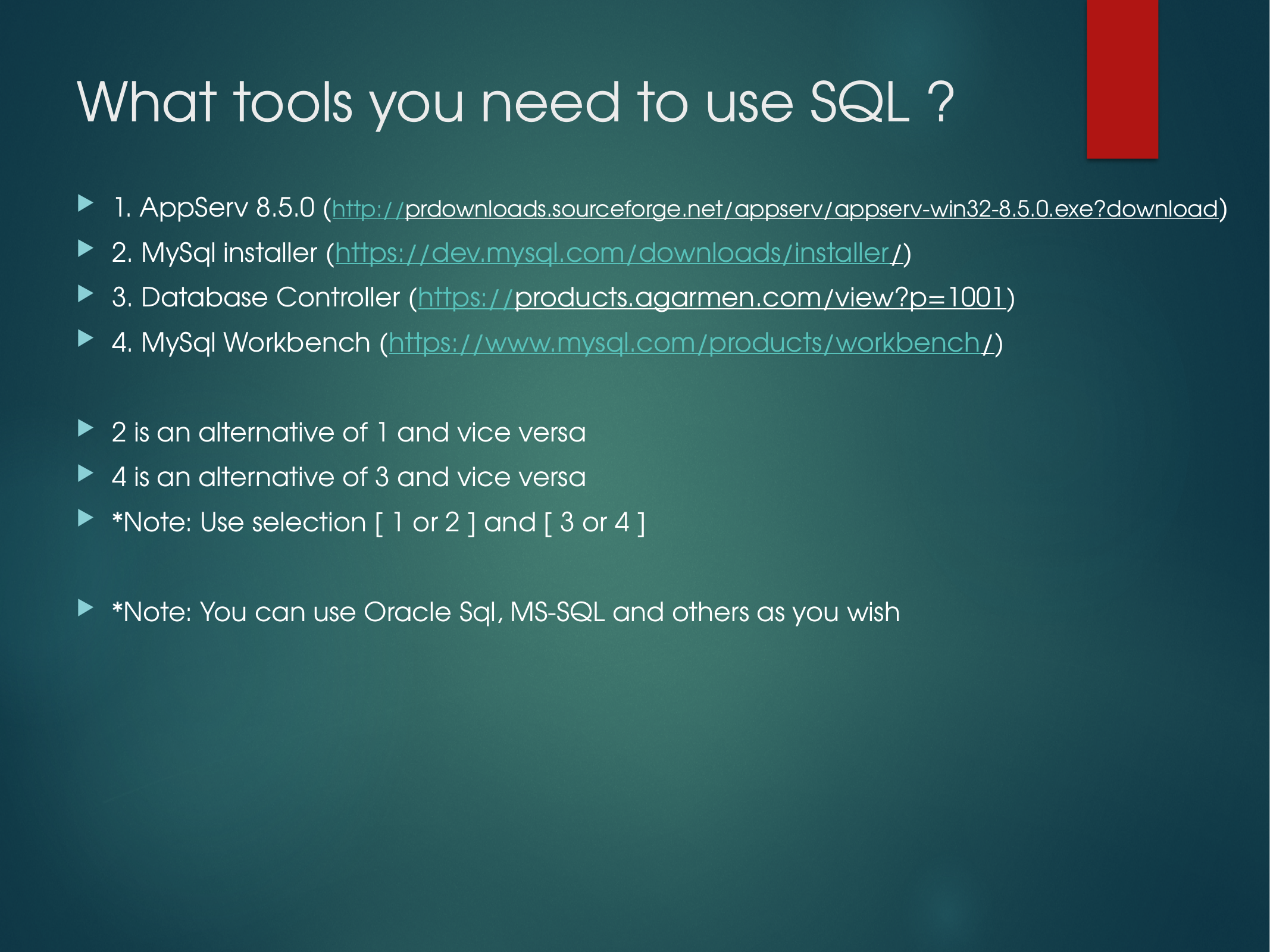

# What tools you need to use SQL ?
1. AppServ 8.5.0 (http://prdownloads.sourceforge.net/appserv/appserv-win32-8.5.0.exe?download)
2. MySql installer (https://dev.mysql.com/downloads/installer/)
3. Database Controller (https://products.agarmen.com/view?p=1001)
4. MySql Workbench (https://www.mysql.com/products/workbench/)

2 is an alternative of 1 and vice versa
4 is an alternative of 3 and vice versa
*Note: Use selection [ 1 or 2 ] and [ 3 or 4 ]

*Note: You can use Oracle Sql, MS-SQL and others as you wish